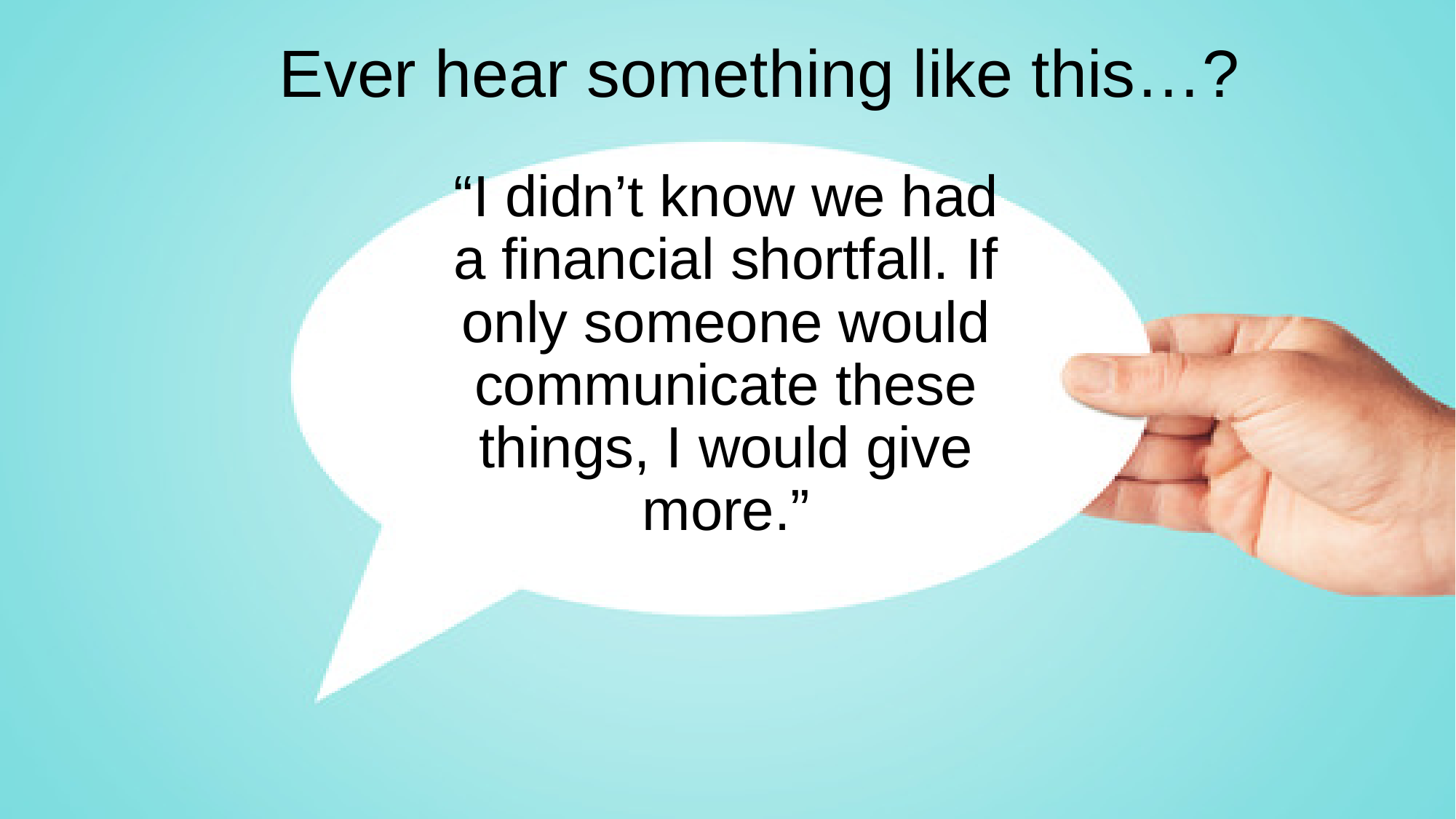

Ever hear something like this…?
“I didn’t know we had a financial shortfall. If only someone would communicate these things, I would give more.”